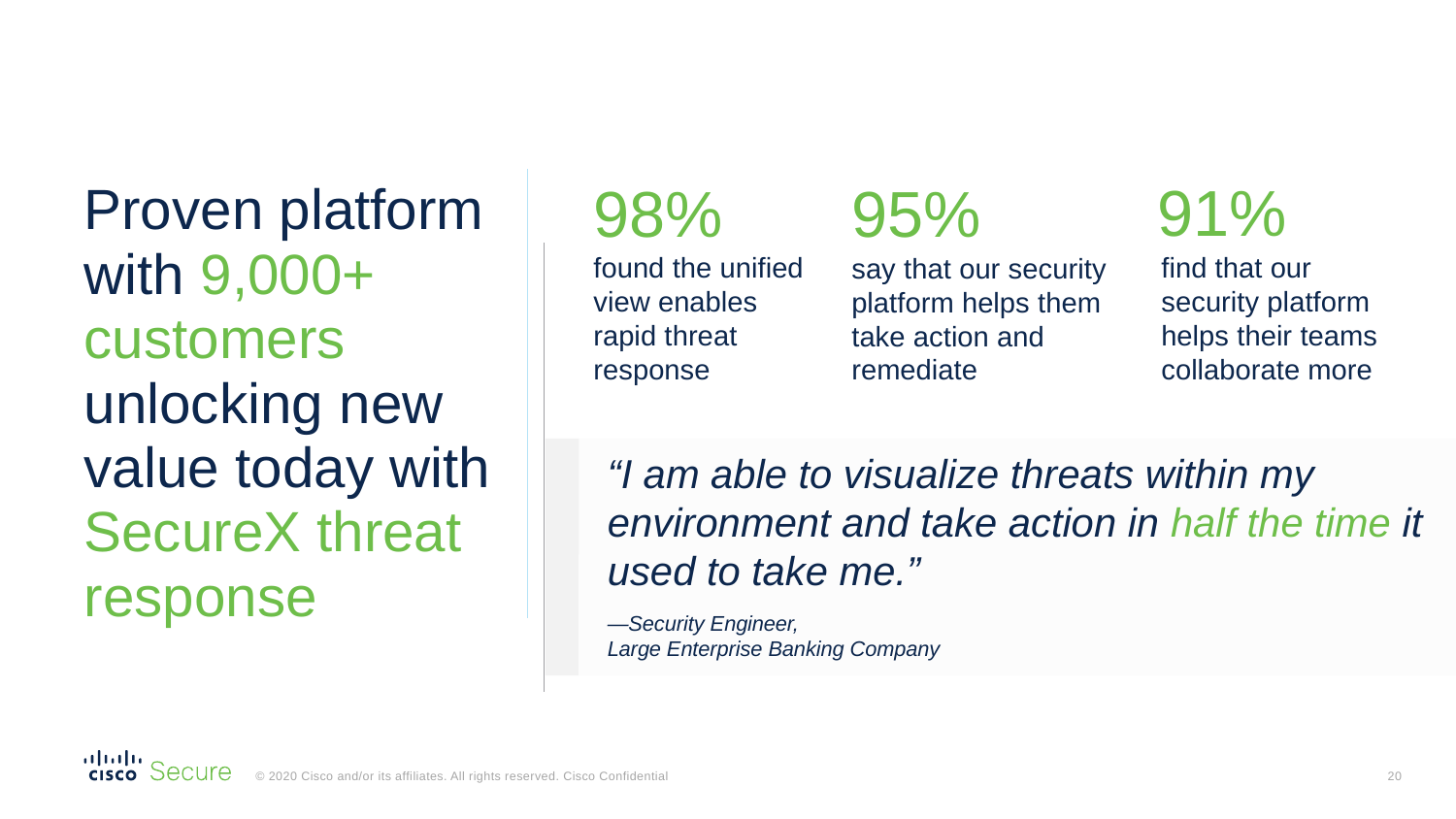

Proven platform with 9,000+ customers unlocking new value today with SecureX threat response
91%
find that our security platform helps their teams collaborate more
98%
found the unified view enables rapid threat response
95%
say that our security platform helps them take action and remediate
“I am able to visualize threats within my environment and take action in half the time it used to take me.”
—Security Engineer,
Large Enterprise Banking Company